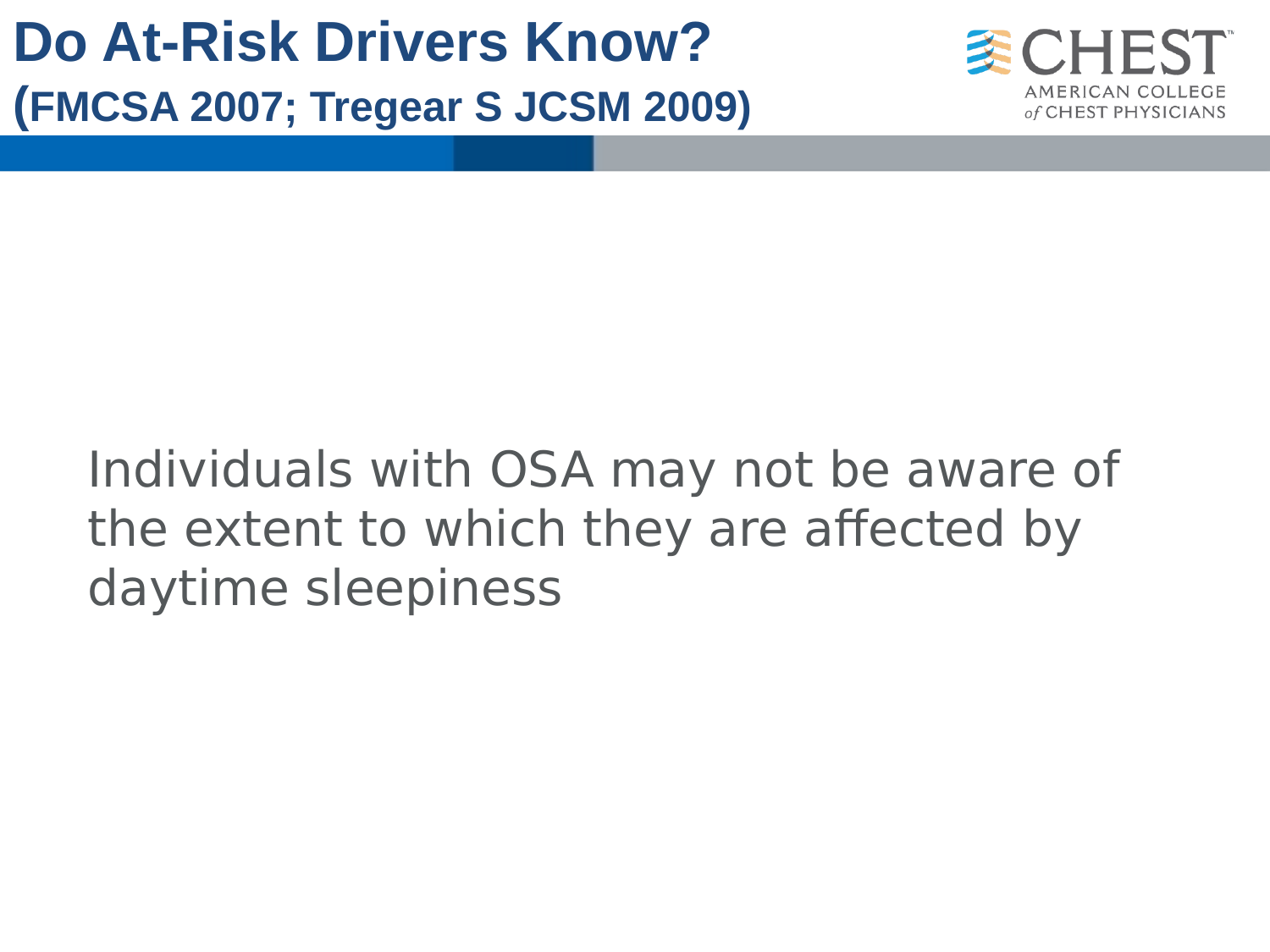

Individuals with OSA may not be aware of the extent to which they are affected by daytime sleepiness
Do At-Risk Drivers Know?
(FMCSA 2007; Tregear S JCSM 2009)